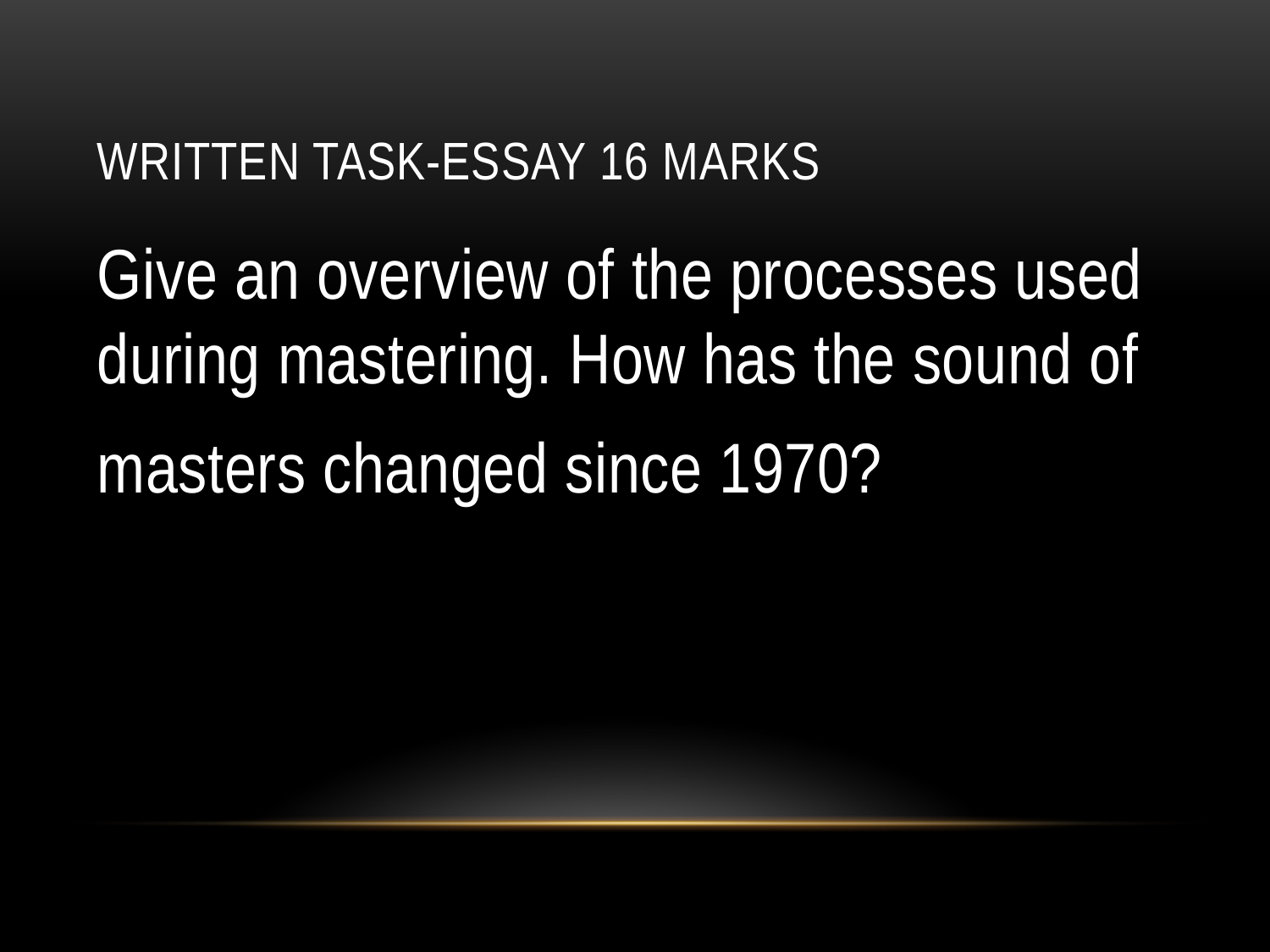

# Written task-essay 16 marks
Give an overview of the processes used during mastering. How has the sound of
masters changed since 1970?